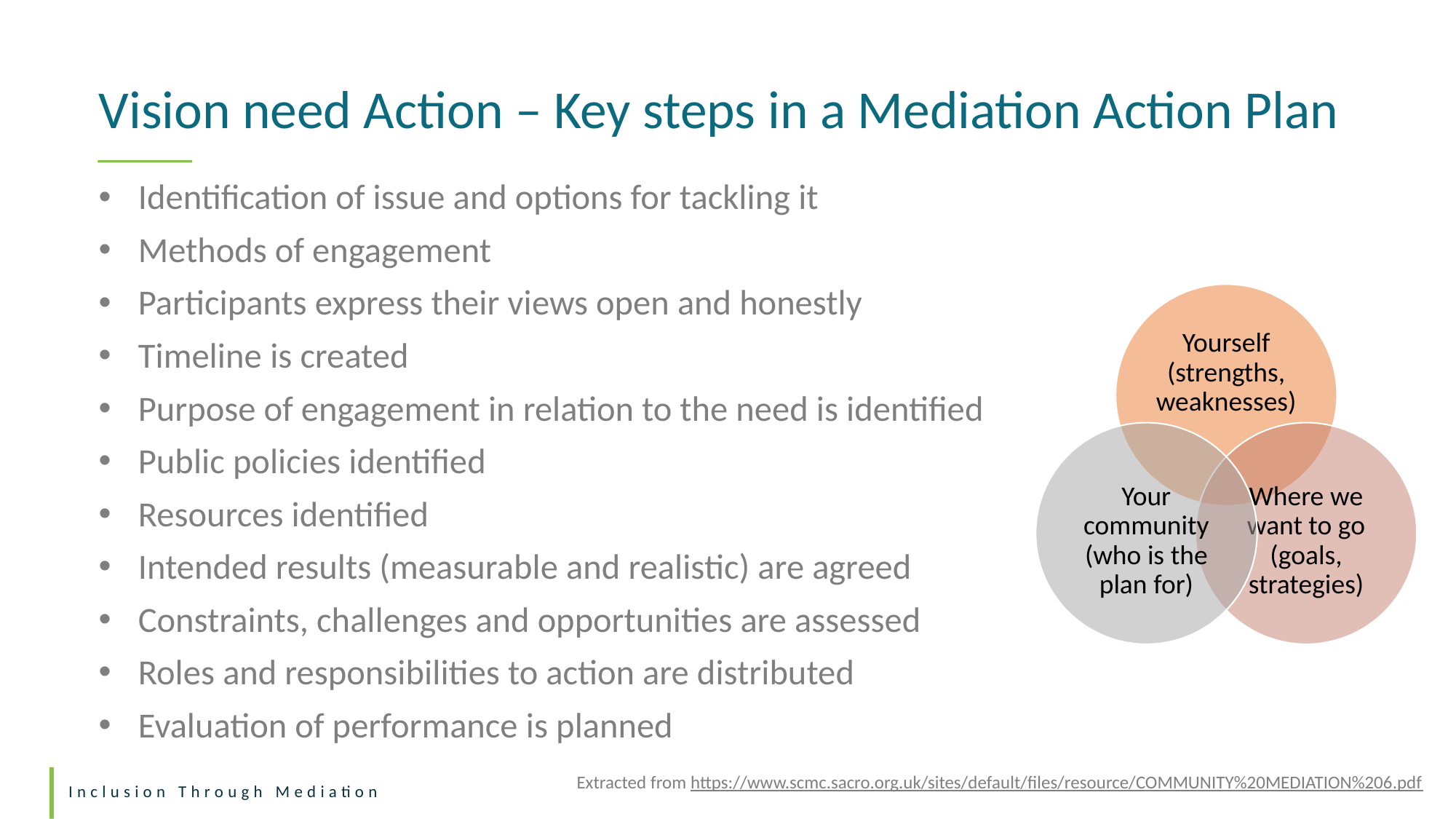

Vision need Action – Key steps in a Mediation Action Plan
Identification of issue and options for tackling it
Methods of engagement
Participants express their views open and honestly
Timeline is created
Purpose of engagement in relation to the need is identified
Public policies identified
Resources identified
Intended results (measurable and realistic) are agreed
Constraints, challenges and opportunities are assessed
Roles and responsibilities to action are distributed
Evaluation of performance is planned

Yourself (strengths, weaknesses)
Where we want to go (goals, strategies)
Your community (who is the plan for)
Extracted from https://www.scmc.sacro.org.uk/sites/default/files/resource/COMMUNITY%20MEDIATION%206.pdf